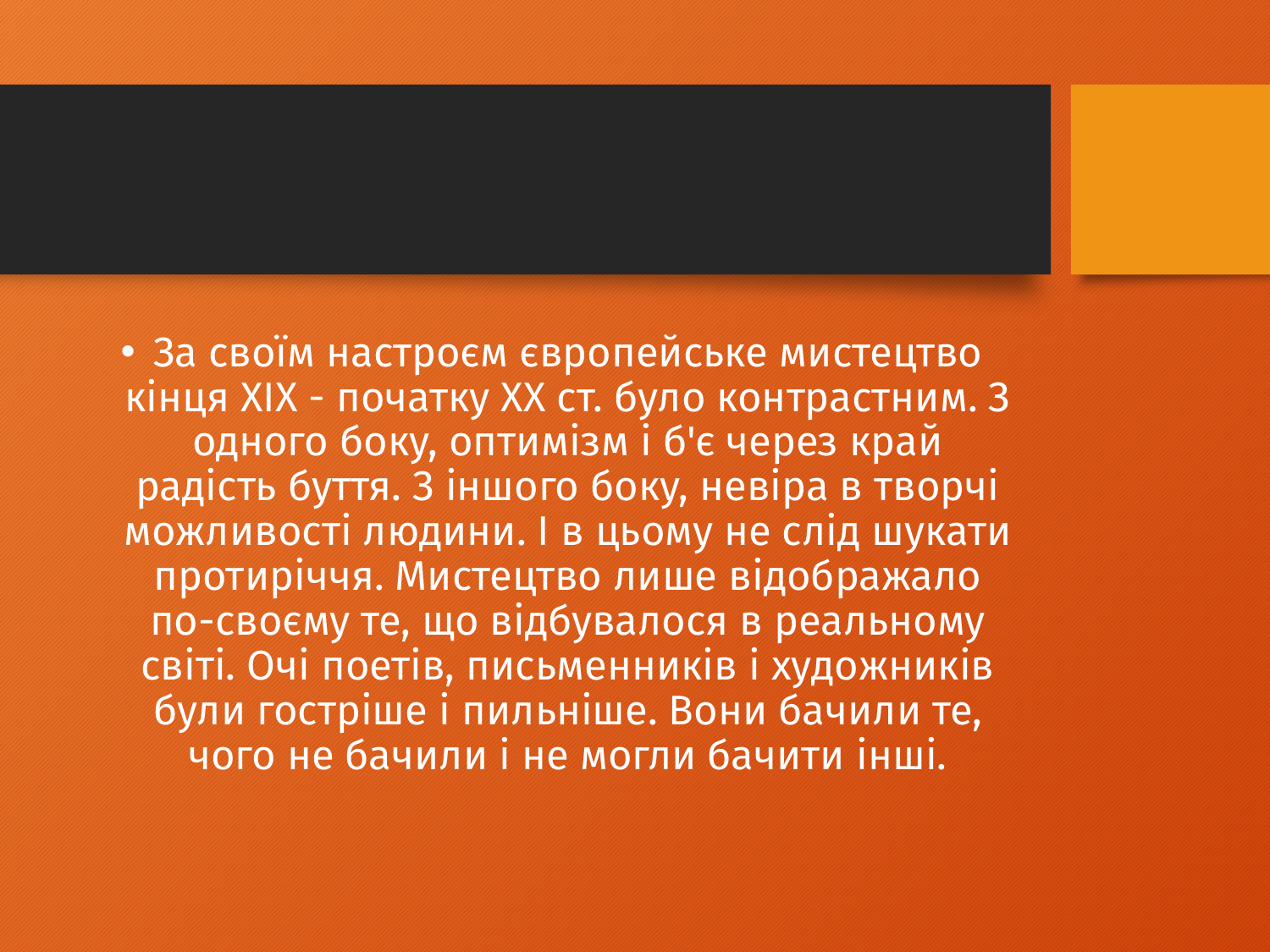

#
За своїм настроєм європейське мистецтво кінця XIX - початку XX ст. було контрастним. З одного боку, оптимізм і б'є через край радість буття. З іншого боку, невіра в творчі можливості людини. І в цьому не слід шукати протиріччя. Мистецтво лише відображало по-своєму те, що відбувалося в реальному світі. Очі поетів, письменників і художників були гостріше і пильніше. Вони бачили те, чого не бачили і не могли бачити інші.